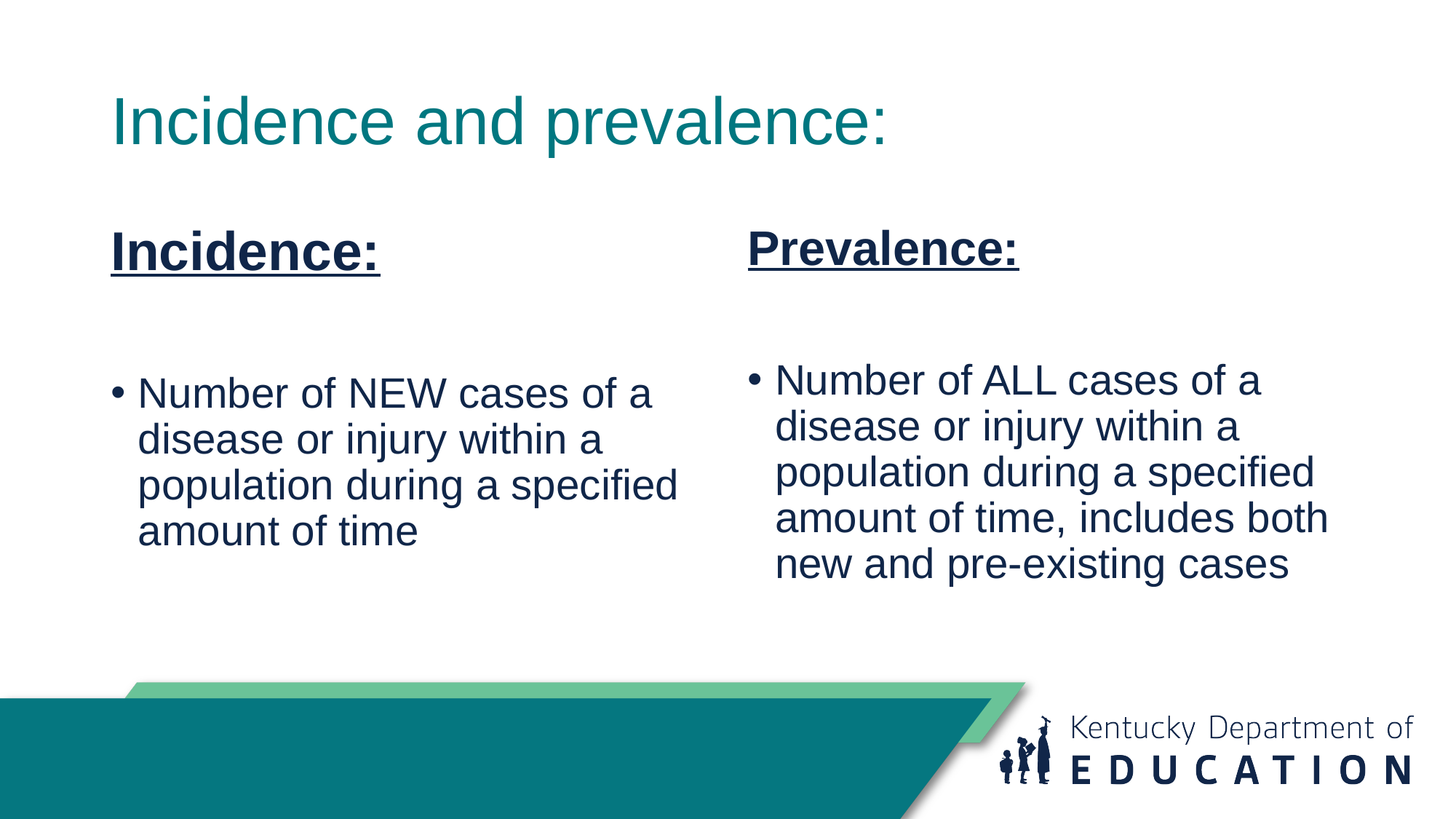

# Incidence and prevalence:
Incidence:

Number of NEW cases of a disease or injury within a population during a specified amount of time
Prevalence:

Number of ALL cases of a disease or injury within a population during a specified amount of time, includes both new and pre-existing cases